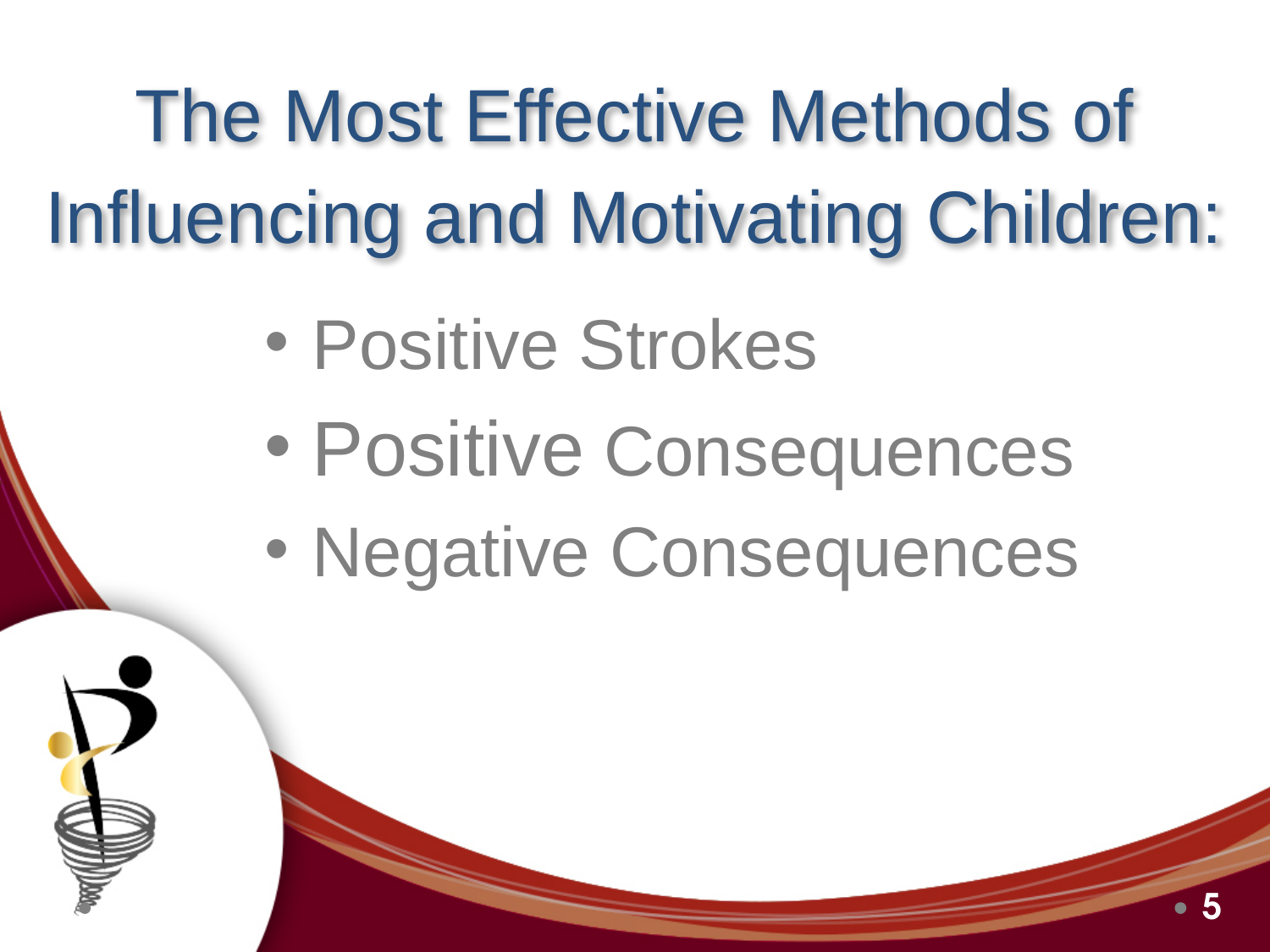

# The Most Effective Methods of Influencing and Motivating Children:
Positive Strokes
Positive Consequences
Negative Consequences
5